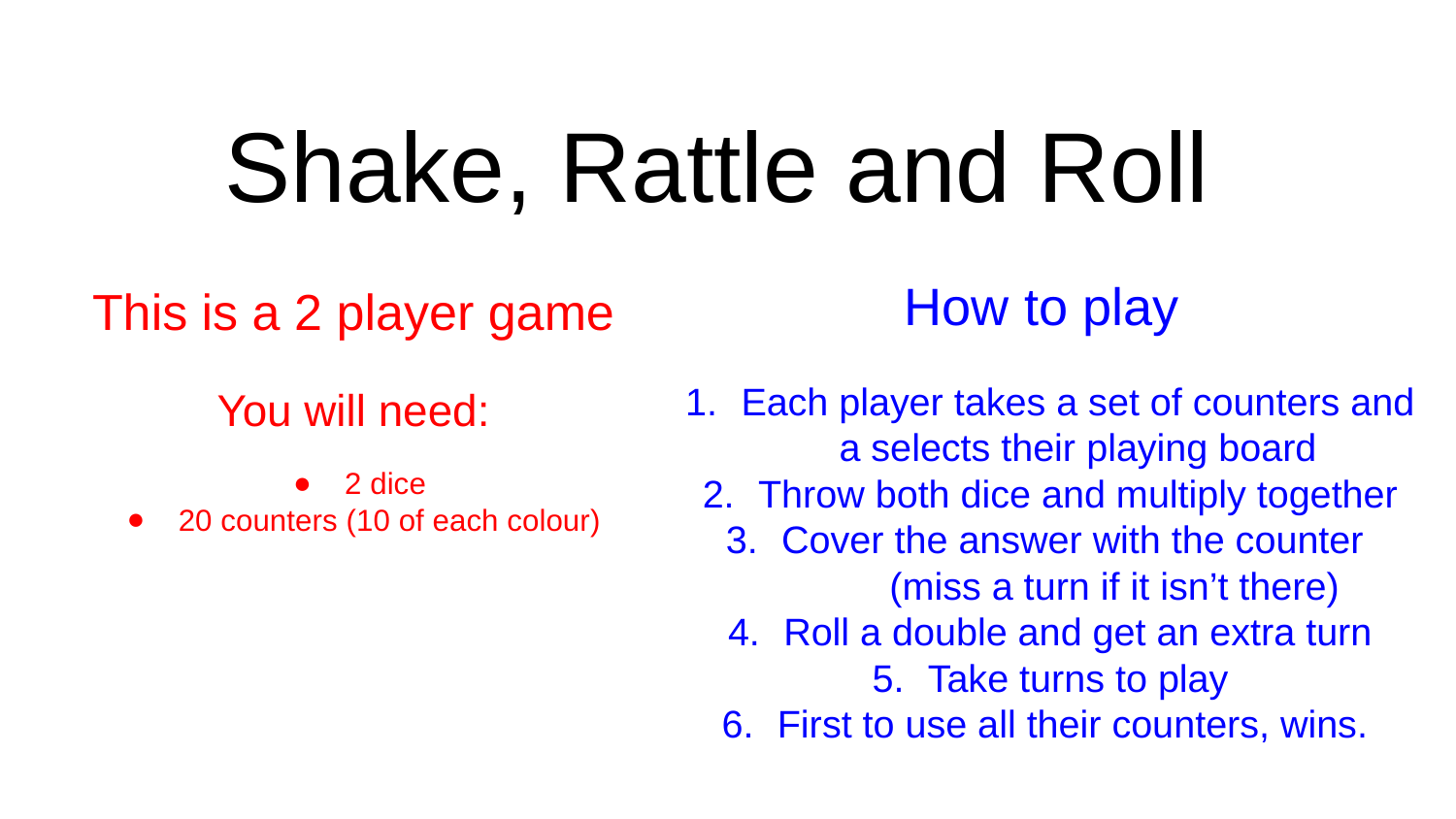

# Shake, Rattle and Roll
How to play

Each player takes a set of counters and a selects their playing board
Throw both dice and multiply together
Cover the answer with the counter
(miss a turn if it isn’t there)
Roll a double and get an extra turn
Take turns to play
First to use all their counters, wins.

This is a 2 player game

You will need:

2 dice
20 counters (10 of each colour)